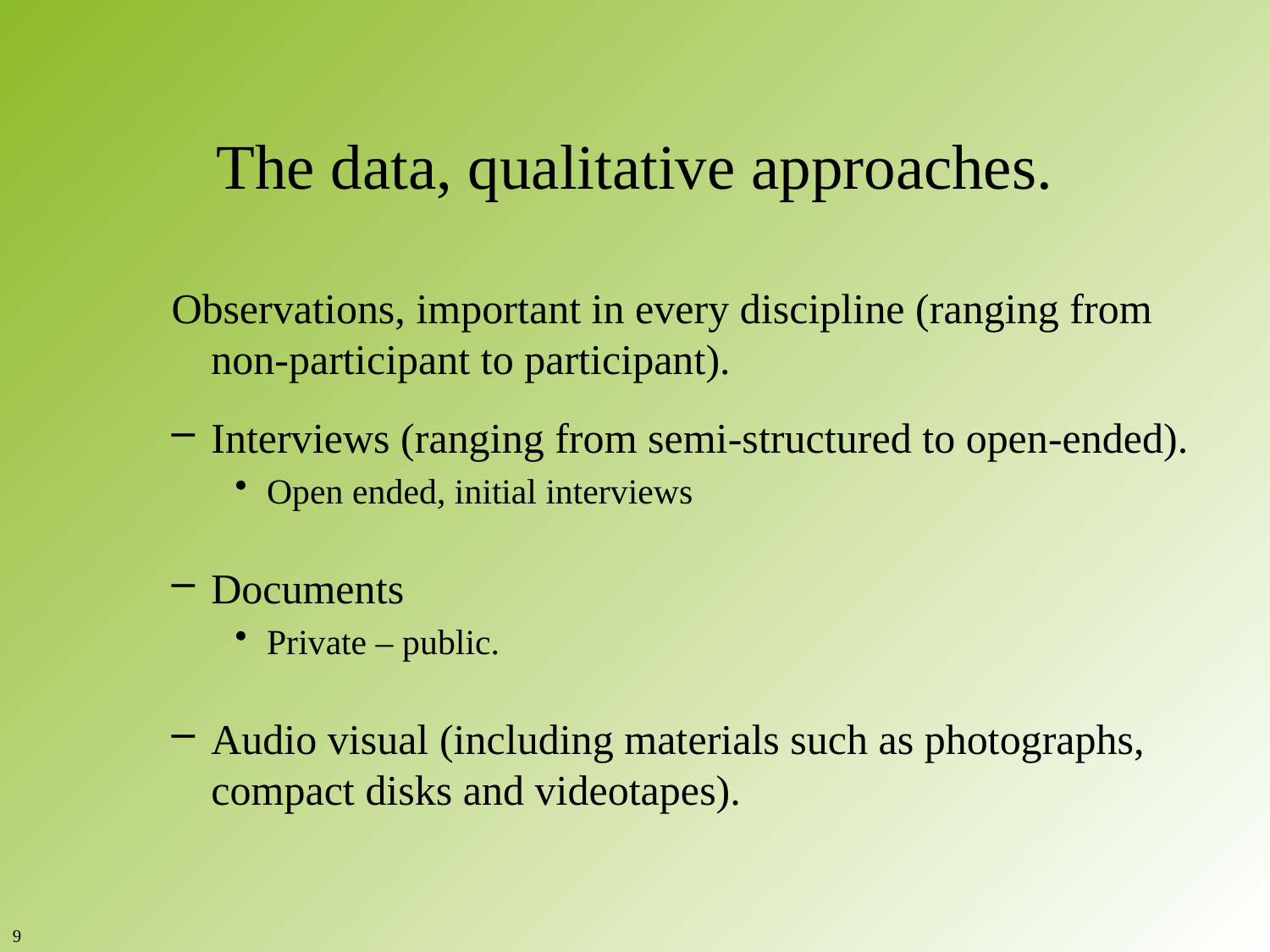

# The data, qualitative approaches.
Observations, important in every discipline (ranging from non-participant to participant).

Interviews (ranging from semi-structured to open-ended).
Open ended, initial interviews

Documents
Private – public.

Audio visual (including materials such as photographs, compact disks and videotapes).

9